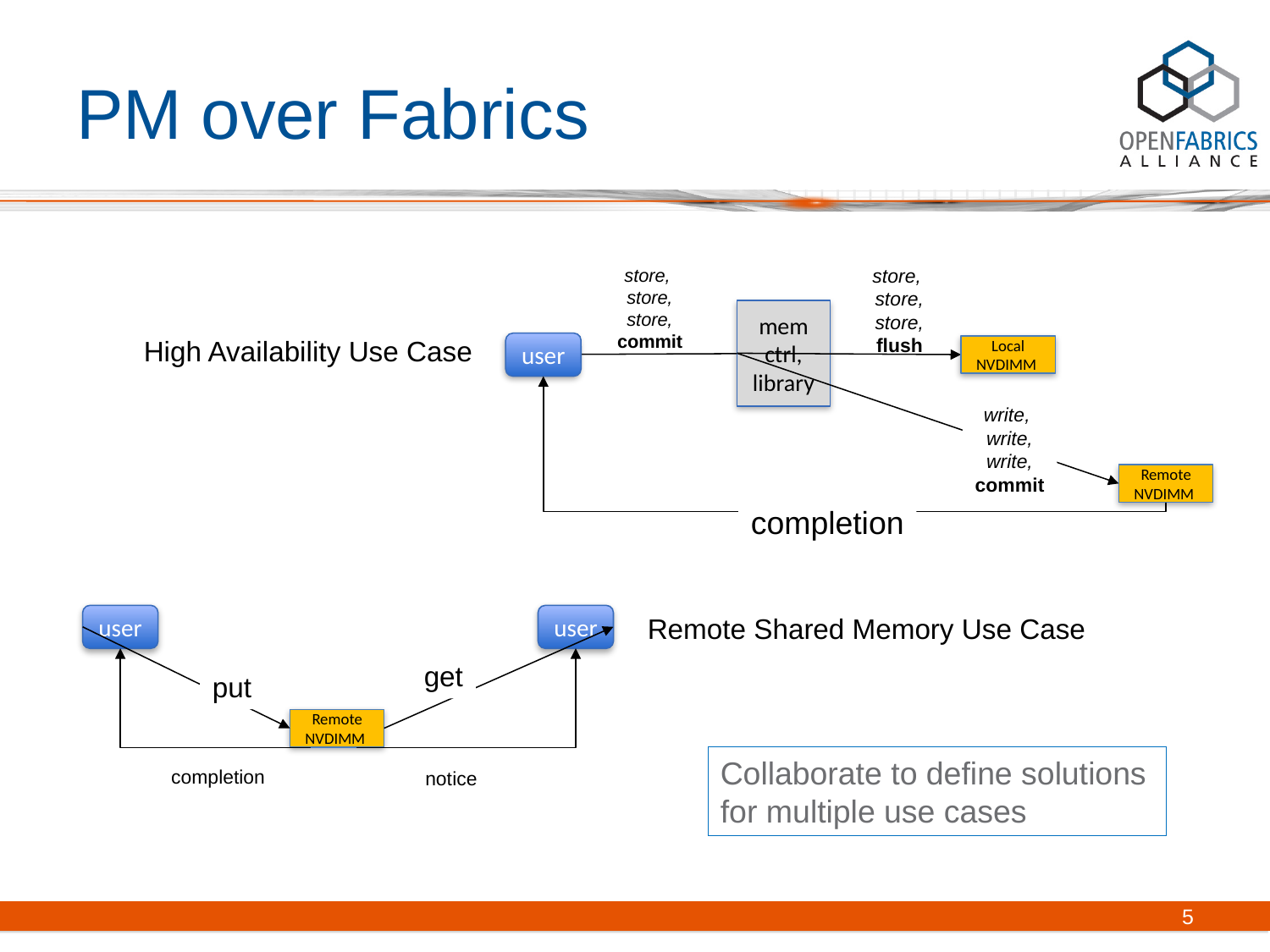

# PM over Fabrics
store,
store,
store,
commit
store,
store,
store,
flush
mem ctrl,
library
High Availability Use Case
user
Local
NVDIMM
write,
write,
write,
commit
Remote
NVDIMM
completion
Remote Shared Memory Use Case
user
user
get
put
Remote
NVDIMM

Collaborate to define solutions for multiple use cases
completion
notice
5